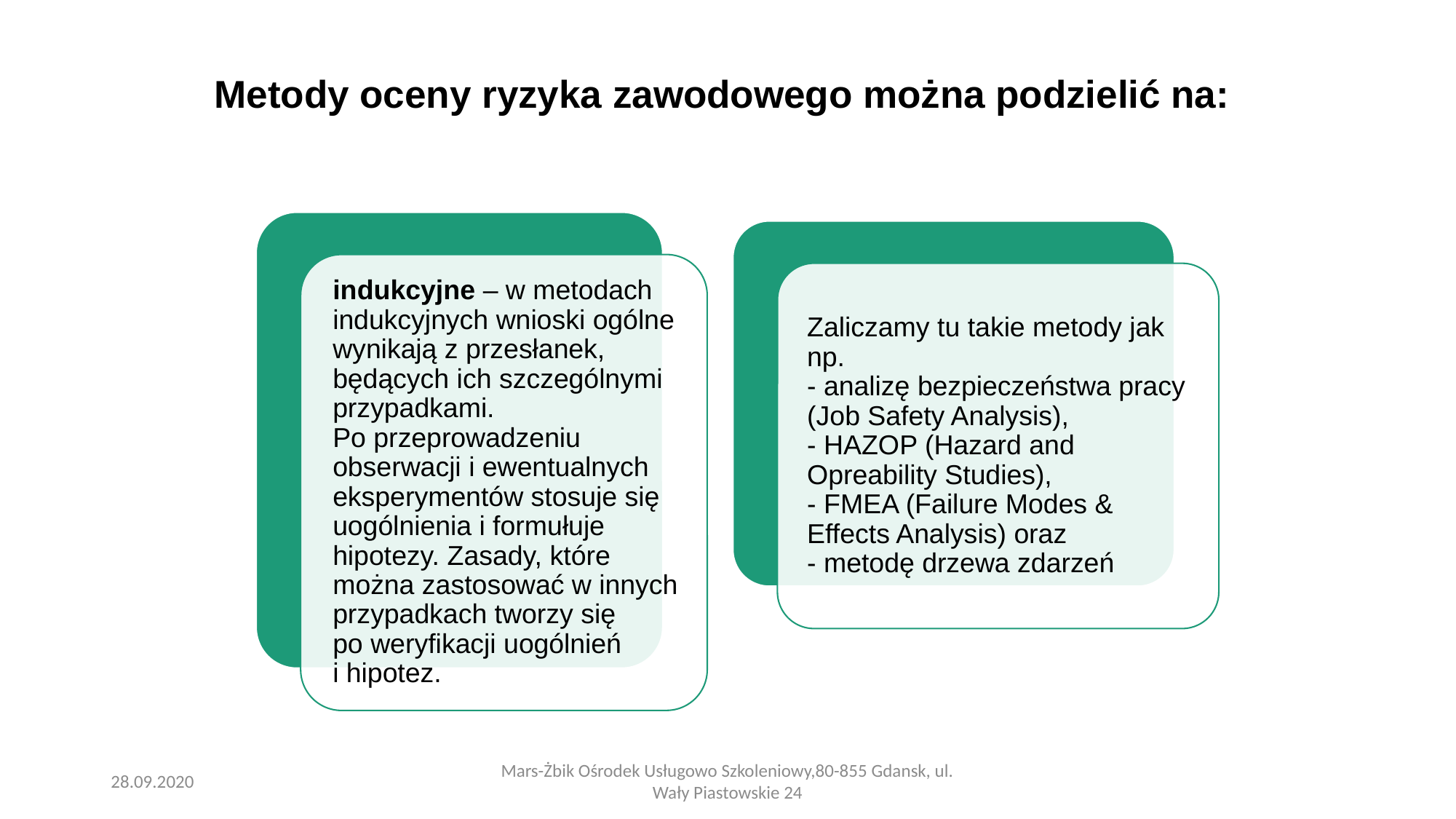

# Metody oceny ryzyka zawodowego można podzielić na:
indukcyjne – w metodach indukcyjnych wnioski ogólne wynikają z przesłanek, będących ich szczególnymi przypadkami. Po przeprowadzeniu obserwacji i ewentualnych eksperymentów stosuje się uogólnienia i formułuje hipotezy. Zasady, które można zastosować w innych przypadkach tworzy się po weryfikacji uogólnień i hipotez.
Zaliczamy tu takie metody jak np. 
- analizę bezpieczeństwa pracy (Job Safety Analysis),
- HAZOP (Hazard and Opreability Studies),
- FMEA (Failure Modes & Effects Analysis) oraz 
- metodę drzewa zdarzeń
28.09.2020
Mars-Żbik Ośrodek Usługowo Szkoleniowy,80-855 Gdansk, ul. Wały Piastowskie 24